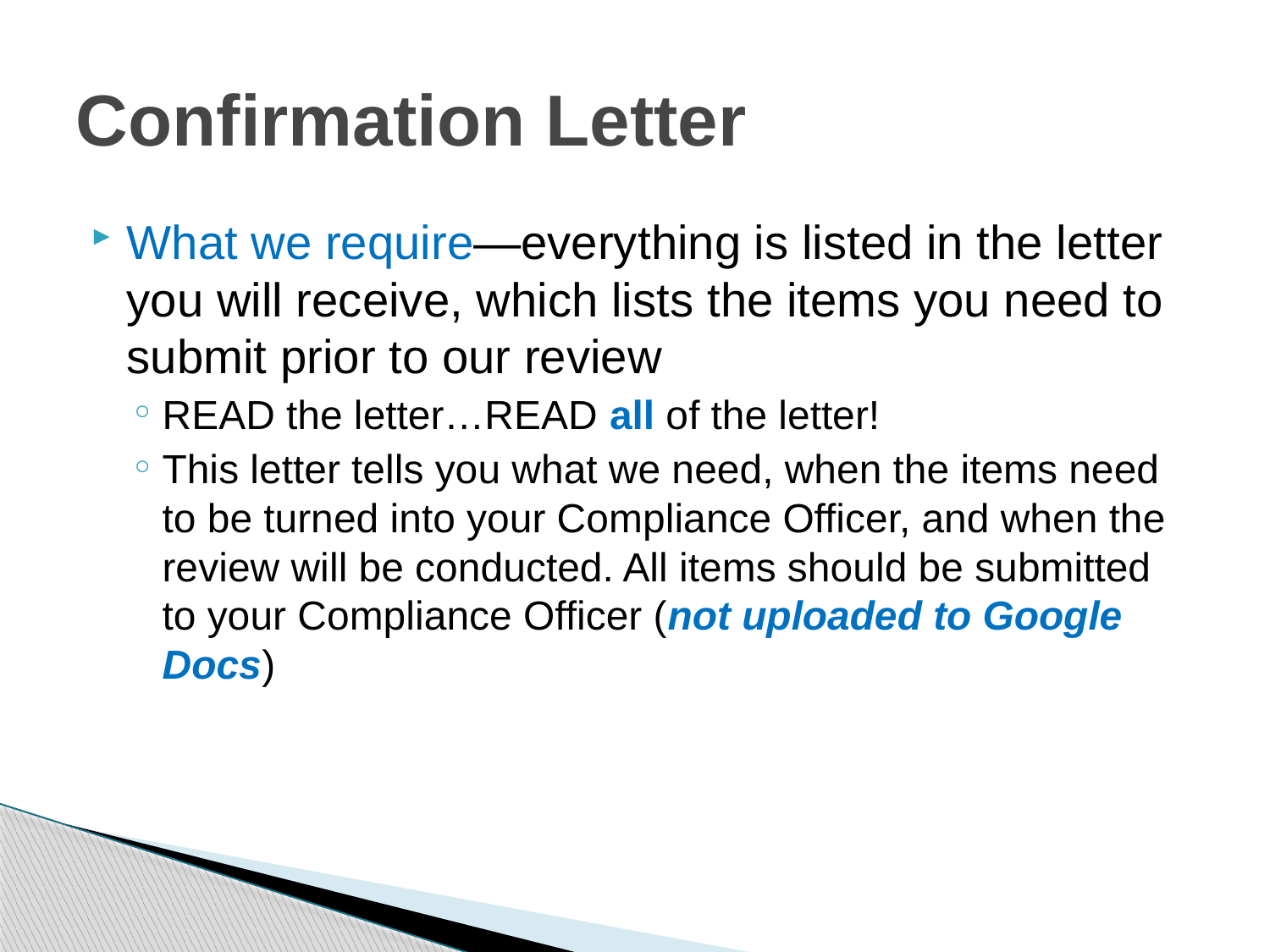

# Confirmation Letter
What we require—everything is listed in the letter you will receive, which lists the items you need to submit prior to our review
READ the letter…READ all of the letter!
This letter tells you what we need, when the items need to be turned into your Compliance Officer, and when the review will be conducted. All items should be submitted to your Compliance Officer (not uploaded to Google Docs)